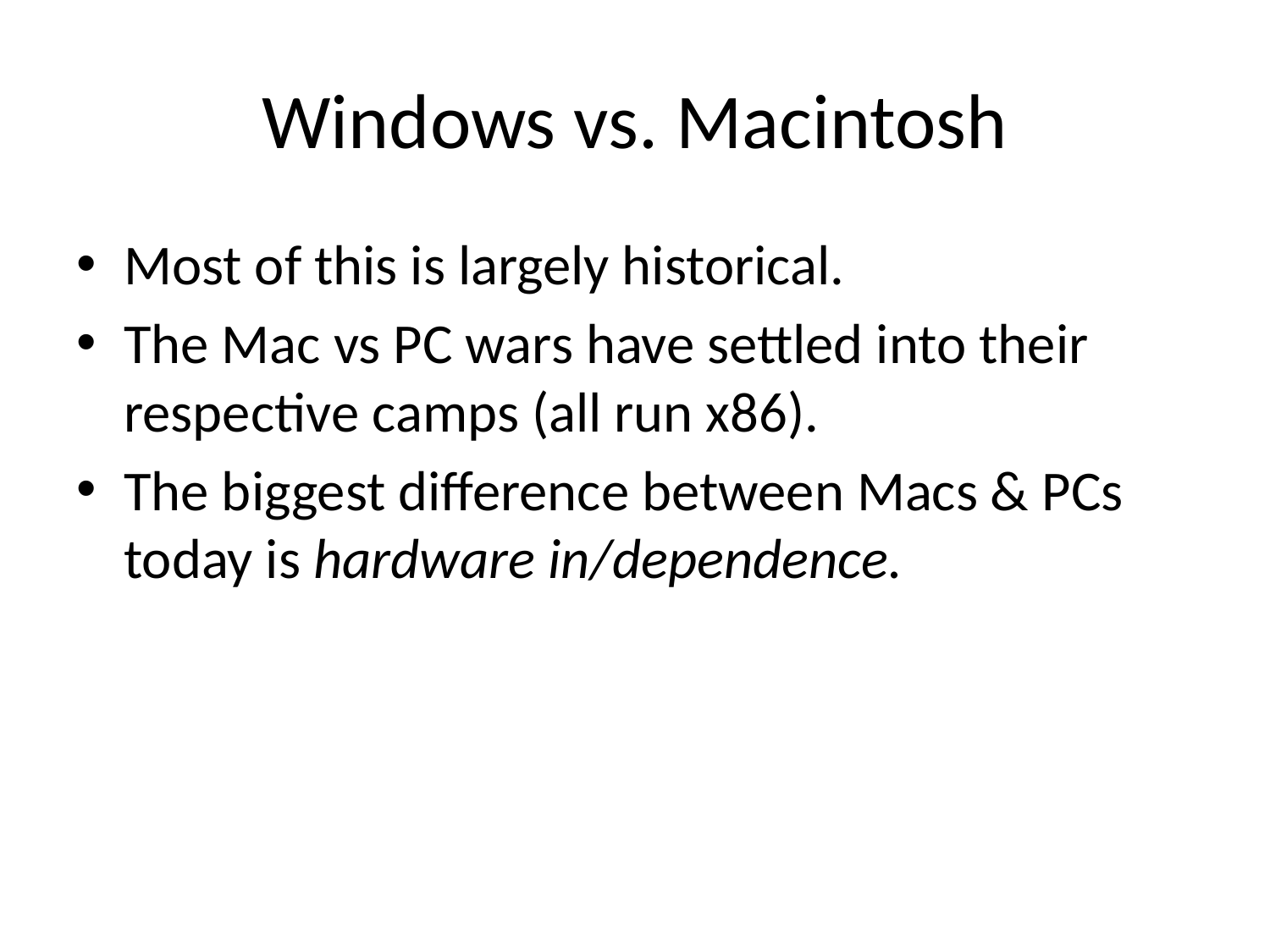

# Windows vs. Macintosh
Most of this is largely historical.
The Mac vs PC wars have settled into their respective camps (all run x86).
The biggest difference between Macs & PCs today is hardware in/dependence.